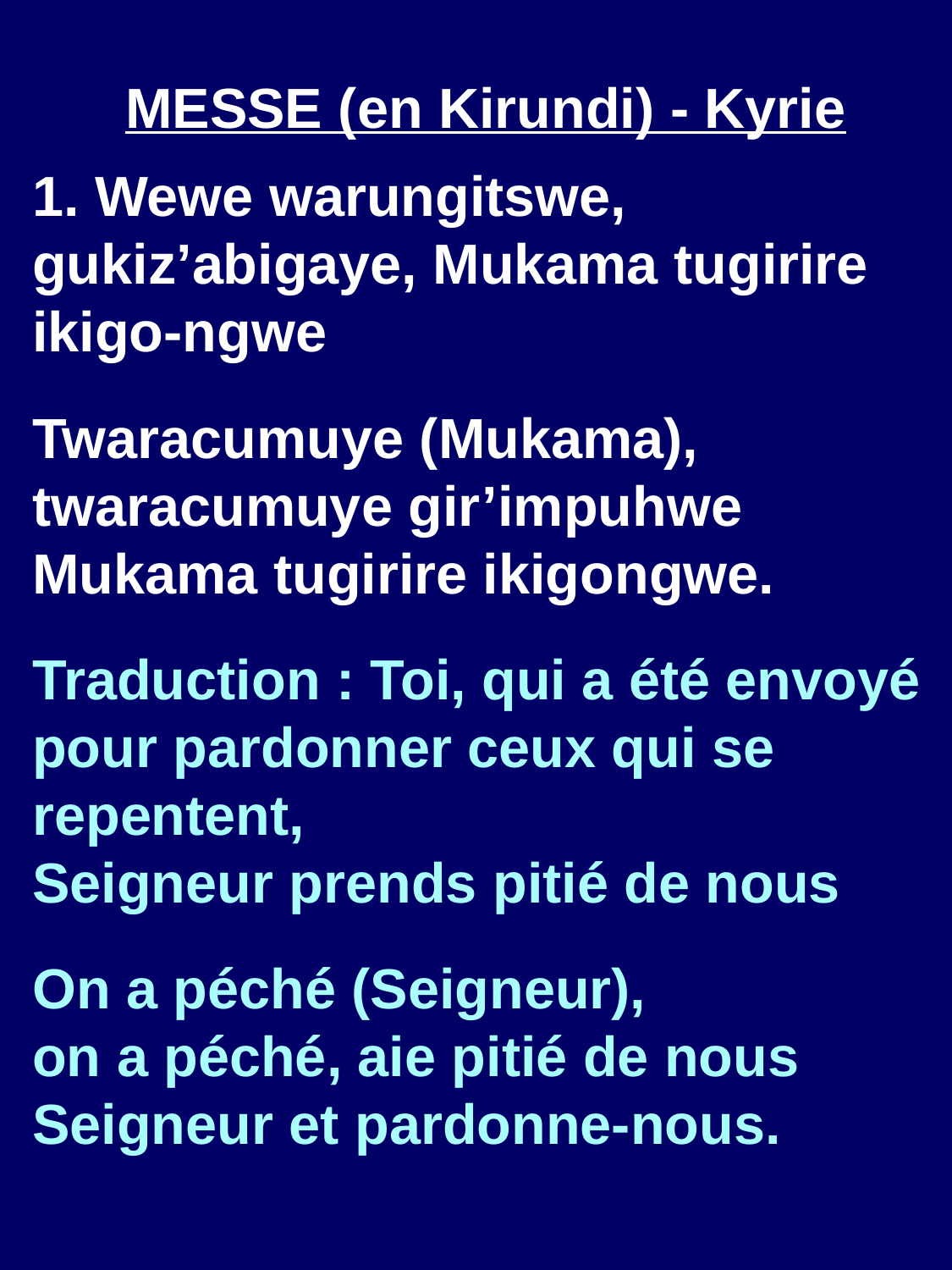

MESSE (en Kirundi) - Kyrie
1. Wewe warungitswe, gukiz’abigaye, Mukama tugirire ikigo-ngwe
Twaracumuye (Mukama), twaracumuye gir’impuhwe Mukama tugirire ikigongwe.
Traduction : Toi, qui a été envoyé pour pardonner ceux qui se repentent,
Seigneur prends pitié de nous
On a péché (Seigneur),
on a péché, aie pitié de nous Seigneur et pardonne-nous.